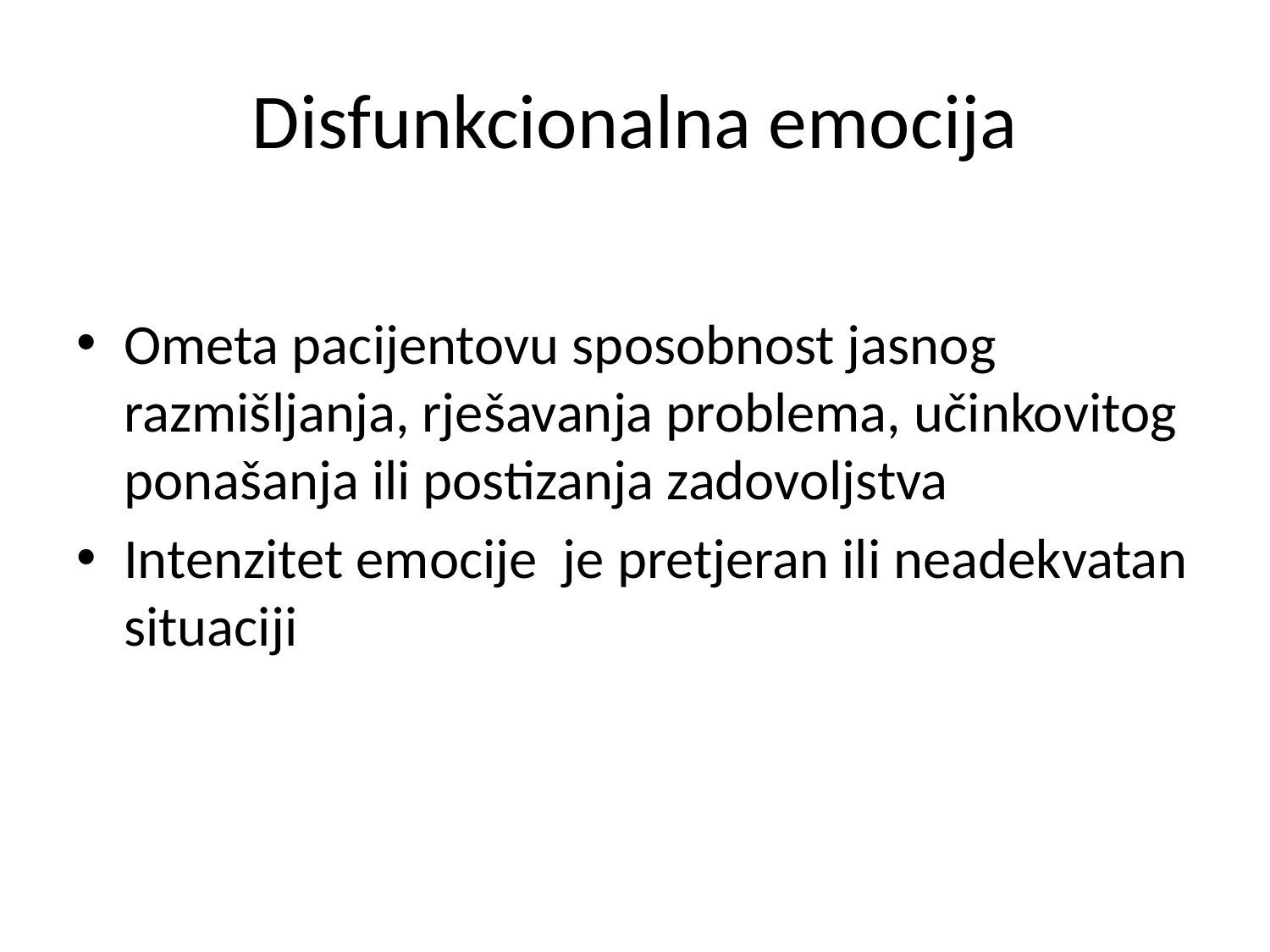

# Disfunkcionalna emocija

Ometa pacijentovu sposobnost jasnog razmišljanja, rješavanja problema, učinkovitog ponašanja ili postizanja zadovoljstva
Intenzitet emocije  je pretjeran ili neadekvatan situaciji